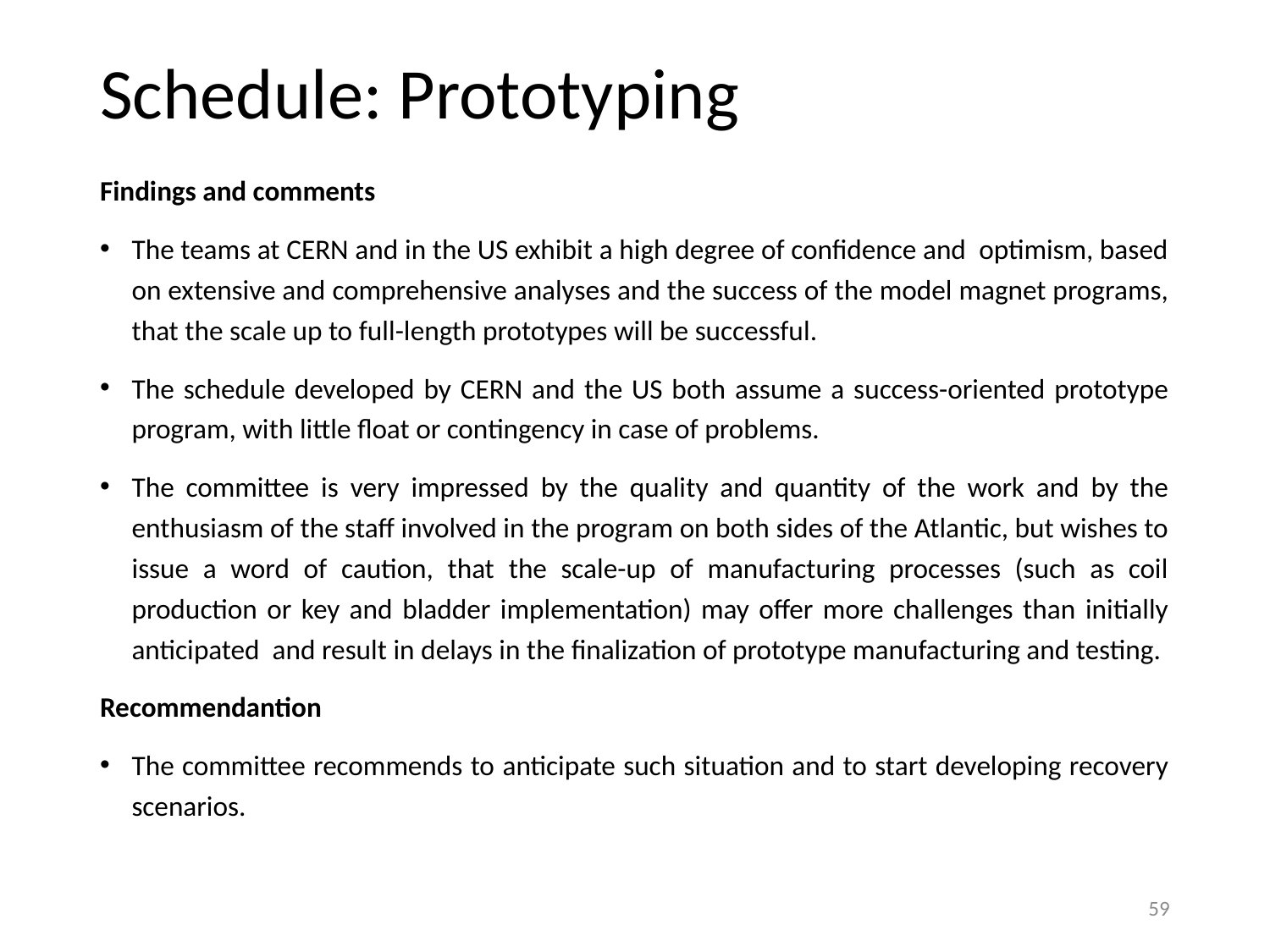

# Schedule: Prototyping
Findings and comments
The teams at CERN and in the US exhibit a high degree of confidence and  optimism, based on extensive and comprehensive analyses and the success of the model magnet programs, that the scale up to full-length prototypes will be successful.
The schedule developed by CERN and the US both assume a success-oriented prototype program, with little float or contingency in case of problems.
The committee is very impressed by the quality and quantity of the work and by the enthusiasm of the staff involved in the program on both sides of the Atlantic, but wishes to issue a word of caution, that the scale-up of manufacturing processes (such as coil production or key and bladder implementation) may offer more challenges than initially anticipated  and result in delays in the finalization of prototype manufacturing and testing.
Recommendantion
The committee recommends to anticipate such situation and to start developing recovery scenarios.
59